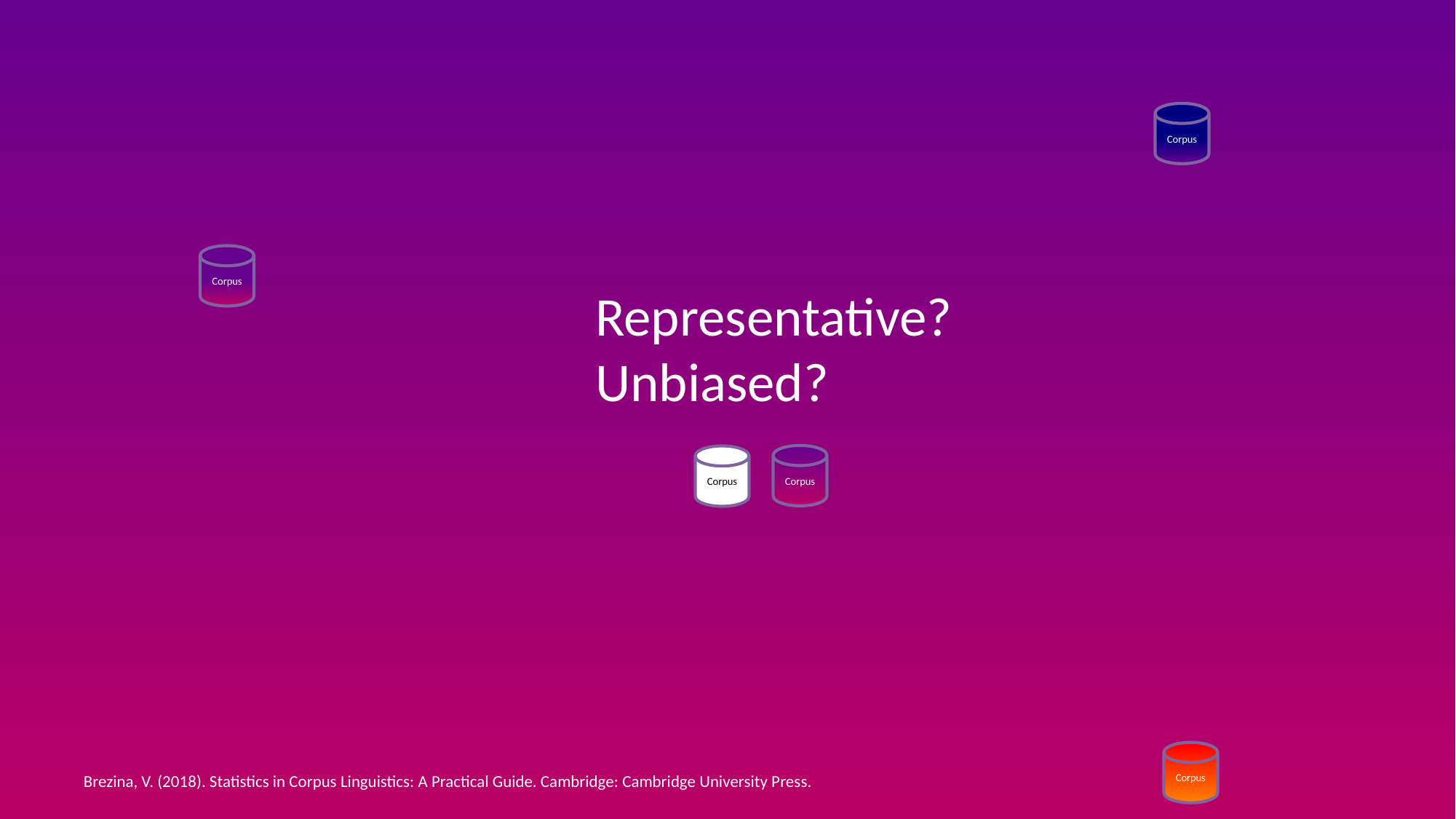

Corpus
Corpus
Representative? Unbiased?
Corpus
Corpus
Corpus
Brezina, V. (2018). Statistics in Corpus Linguistics: A Practical Guide. Cambridge: Cambridge University Press.